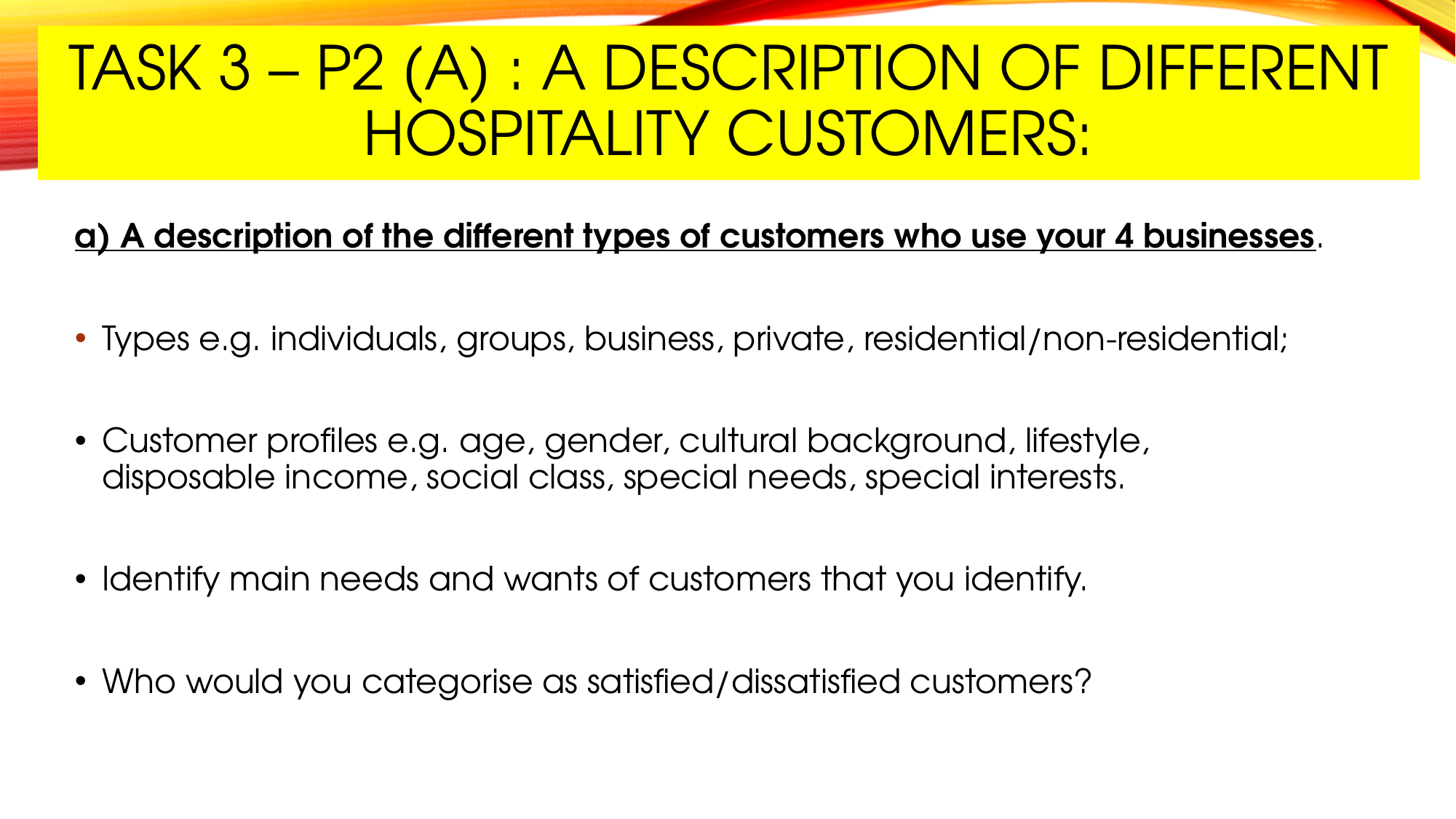

# Task 3 – P2 (a) : A description of different hospitality customers:
a) A description of the different types of customers who use your 4 businesses.

Types e.g. individuals, groups, business, private, residential/non-residential;

Customer profiles e.g. age, gender, cultural background, lifestyle, disposable income, social class, special needs, special interests.

Identify main needs and wants of customers that you identify.

Who would you categorise as satisfied/dissatisfied customers?